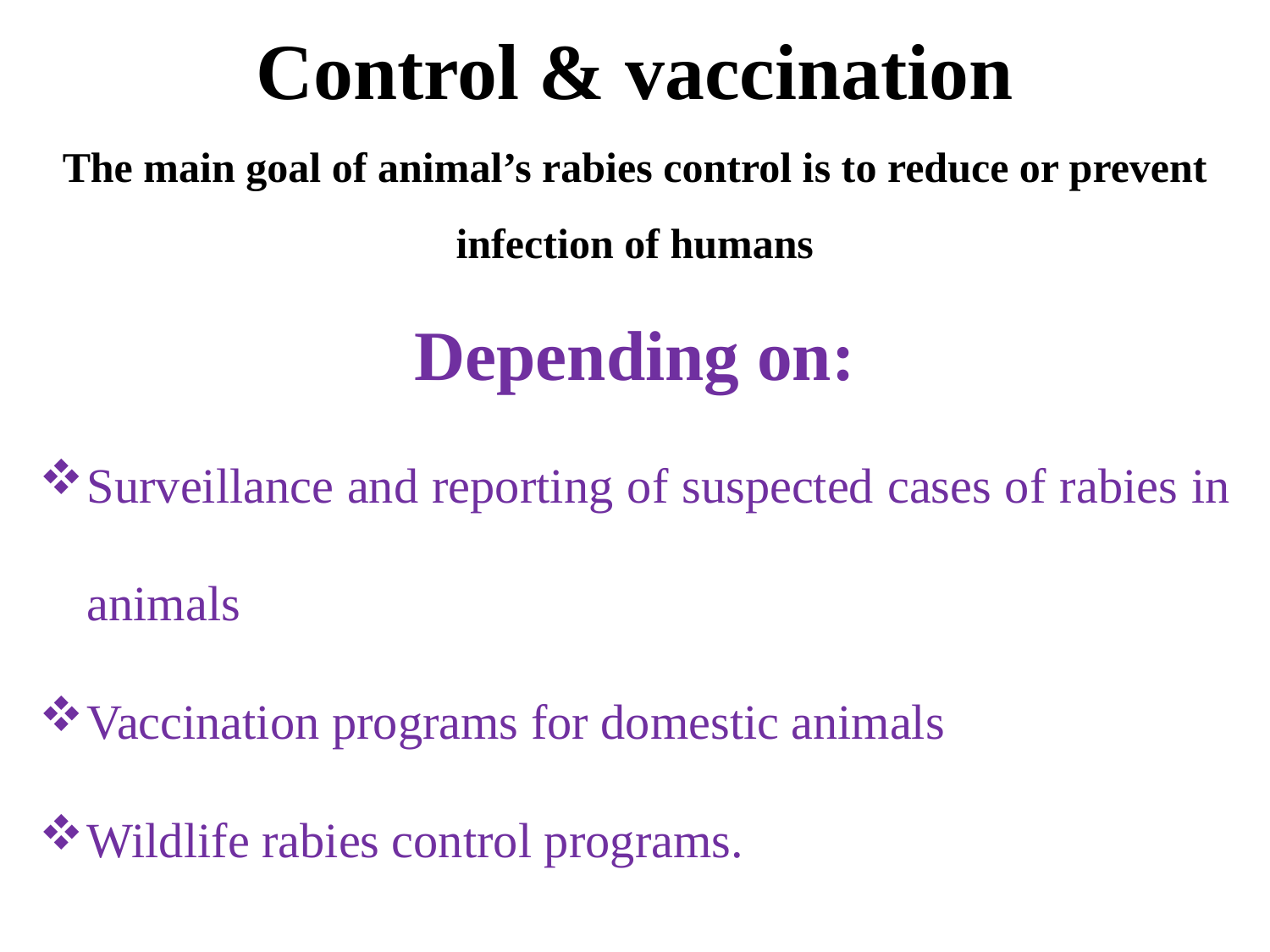

Control & vaccination
The main goal of animal’s rabies control is to reduce or prevent infection of humans
Depending on:
Surveillance and reporting of suspected cases of rabies in animals
Vaccination programs for domestic animals
Wildlife rabies control programs.